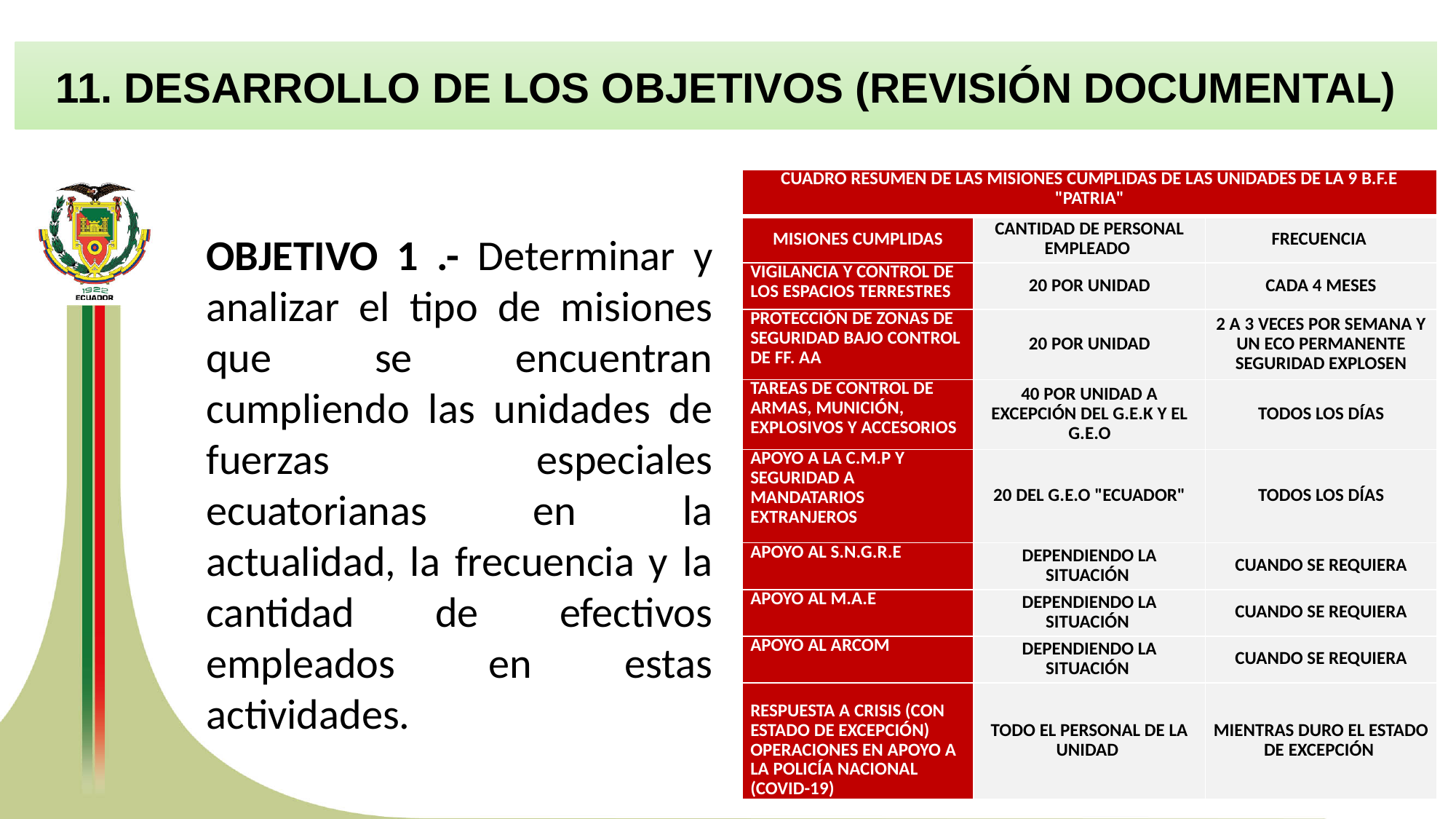

11. DESARROLLO DE LOS OBJETIVOS (REVISIÓN DOCUMENTAL)
| CUADRO RESUMEN DE LAS MISIONES CUMPLIDAS DE LAS UNIDADES DE LA 9 B.F.E "PATRIA" |  |  |
| --- | --- | --- |
| MISIONES CUMPLIDAS | CANTIDAD DE PERSONAL EMPLEADO | FRECUENCIA |
| VIGILANCIA Y CONTROL DE LOS ESPACIOS TERRESTRES | 20 POR UNIDAD | CADA 4 MESES |
| PROTECCIÓN DE ZONAS DE SEGURIDAD BAJO CONTROL DE FF. AA | 20 POR UNIDAD | 2 A 3 VECES POR SEMANA Y UN ECO PERMANENTE SEGURIDAD EXPLOSEN |
| TAREAS DE CONTROL DE ARMAS, MUNICIÓN, EXPLOSIVOS Y ACCESORIOS | 40 POR UNIDAD A EXCEPCIÓN DEL G.E.K Y EL G.E.O | TODOS LOS DÍAS |
| APOYO A LA C.M.P Y SEGURIDAD A MANDATARIOS EXTRANJEROS | 20 DEL G.E.O "ECUADOR" | TODOS LOS DÍAS |
| APOYO AL S.N.G.R.E | DEPENDIENDO LA SITUACIÓN | CUANDO SE REQUIERA |
| APOYO AL M.A.E | DEPENDIENDO LA SITUACIÓN | CUANDO SE REQUIERA |
| APOYO AL ARCOM | DEPENDIENDO LA SITUACIÓN | CUANDO SE REQUIERA |
| RESPUESTA A CRISIS (CON ESTADO DE EXCEPCIÓN) OPERACIONES EN APOYO A LA POLICÍA NACIONAL (COVID-19) | TODO EL PERSONAL DE LA UNIDAD | MIENTRAS DURO EL ESTADO DE EXCEPCIÓN |
OBJETIVO 1 .- Determinar y analizar el tipo de misiones que se encuentran cumpliendo las unidades de fuerzas especiales ecuatorianas en la actualidad, la frecuencia y la cantidad de efectivos empleados en estas actividades.